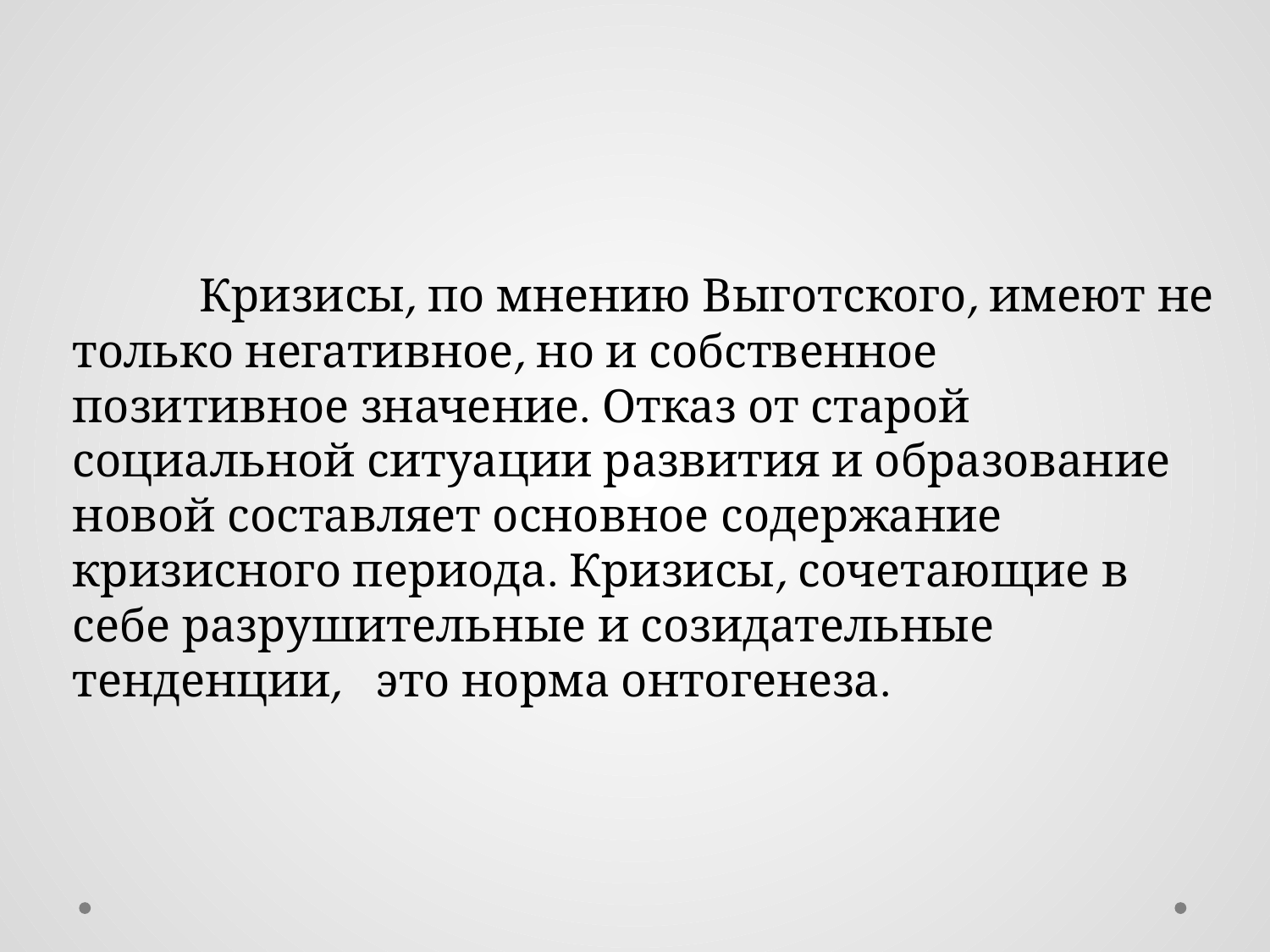

Кризисы, по мнению Выготского, имеют не только негативное, но и собственное позитивное значение. Отказ от старой социальной ситуации развития и образование новой составляет основное содержание кризисного периода. Кризисы, сочетающие в себе разрушительные и созидательные тенденции,   это норма онтогенеза.